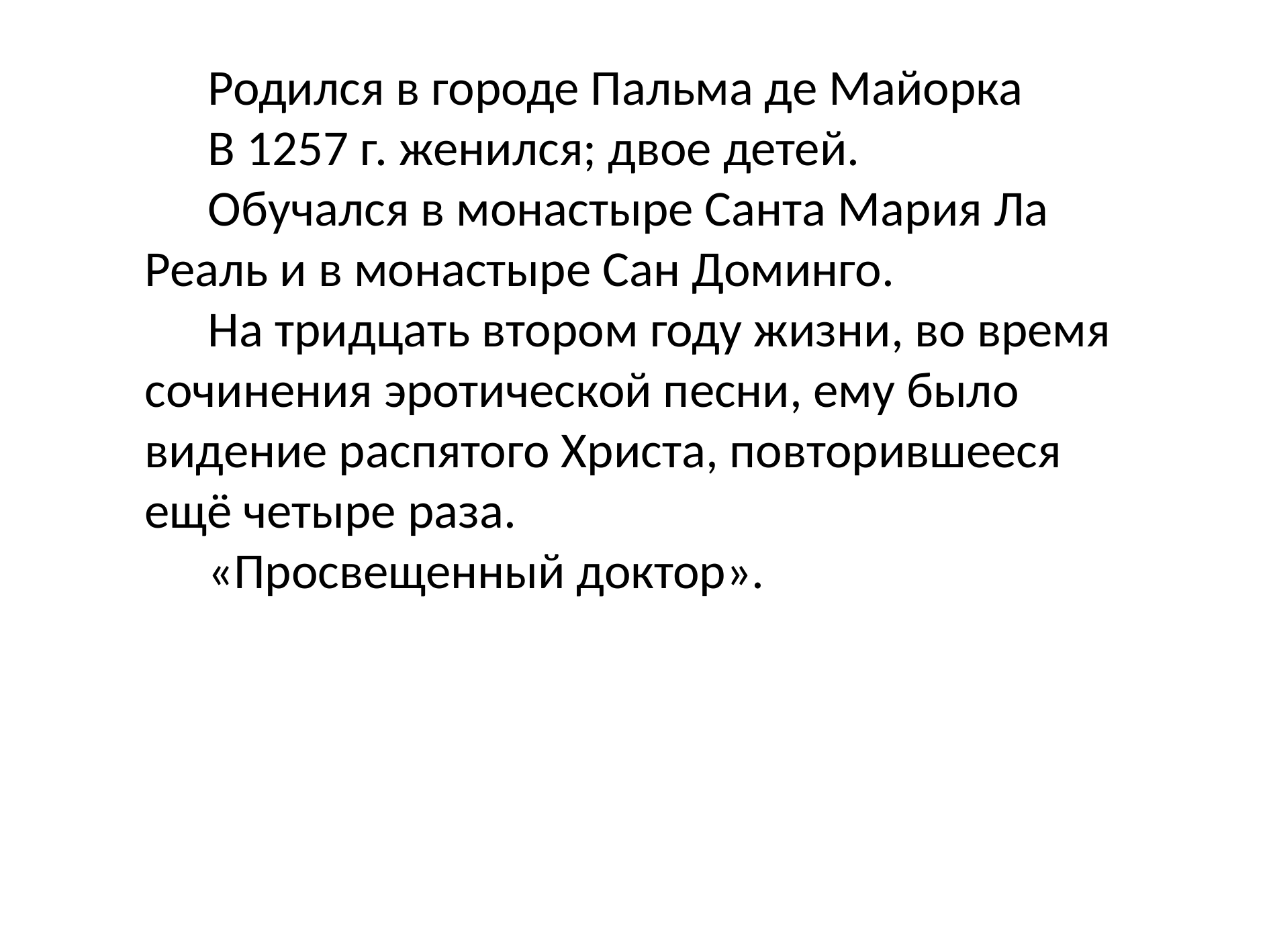

Родился в городе Пальма де Майорка
В 1257 г. женился; двое детей.
Обучался в монастыре Санта Мария Ла Реаль и в монастыре Сан Доминго.
На тридцать втором году жизни, во время сочинения эротической песни, ему было видение распятого Христа, повторившееся ещё четыре раза.
«Просвещенный доктор».